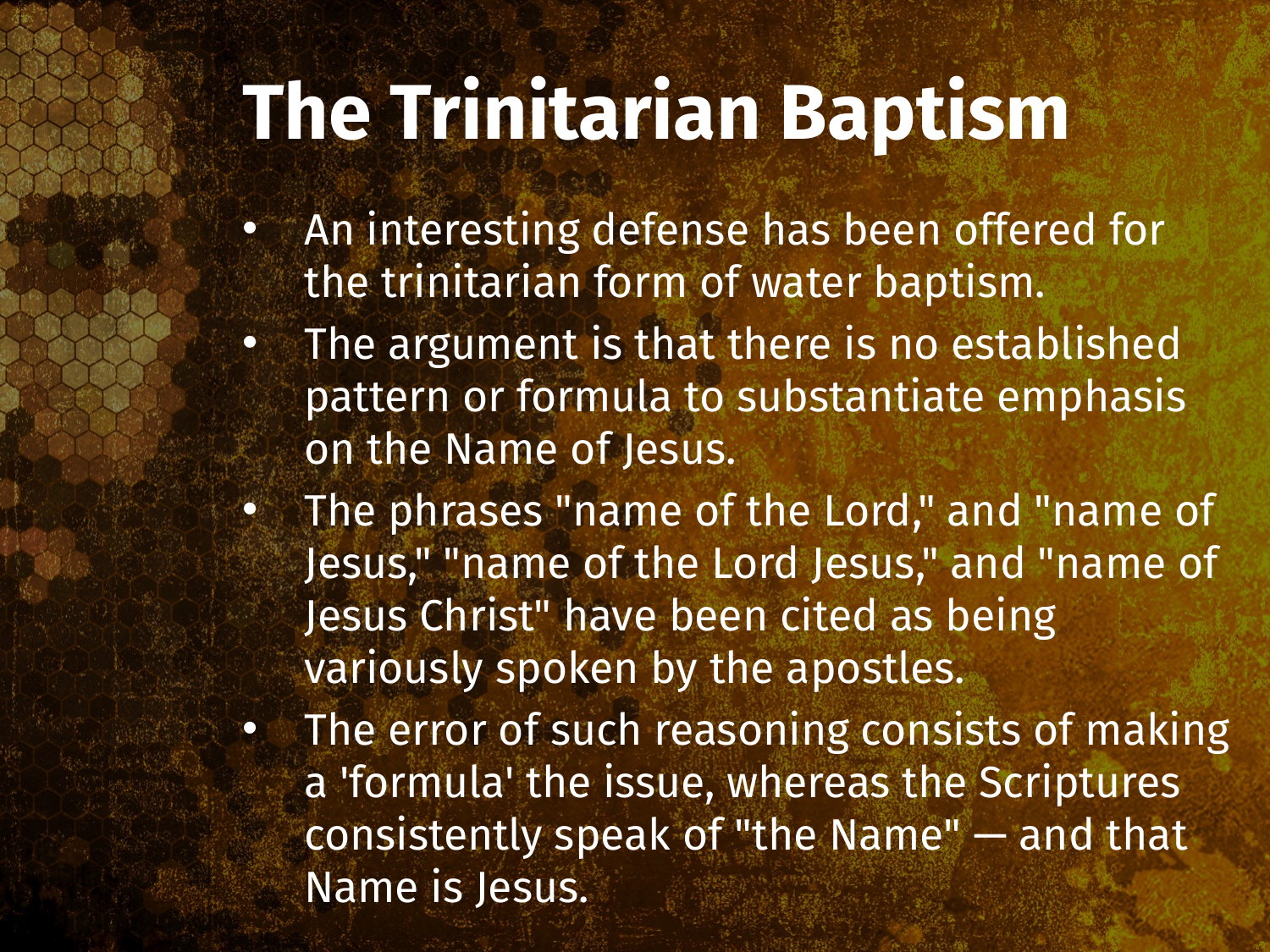

# The Trinitarian Baptism
An interesting defense has been offered for the trinitarian form of water baptism.
The argument is that there is no established pattern or formula to substantiate emphasis on the Name of Jesus.
The phrases "name of the Lord," and "name of Jesus," "name of the Lord Jesus," and "name of Jesus Christ" have been cited as being variously spoken by the apostles.
The error of such reasoning consists of making a 'formula' the issue, whereas the Scriptures consistently speak of "the Name" — and that Name is Jesus.